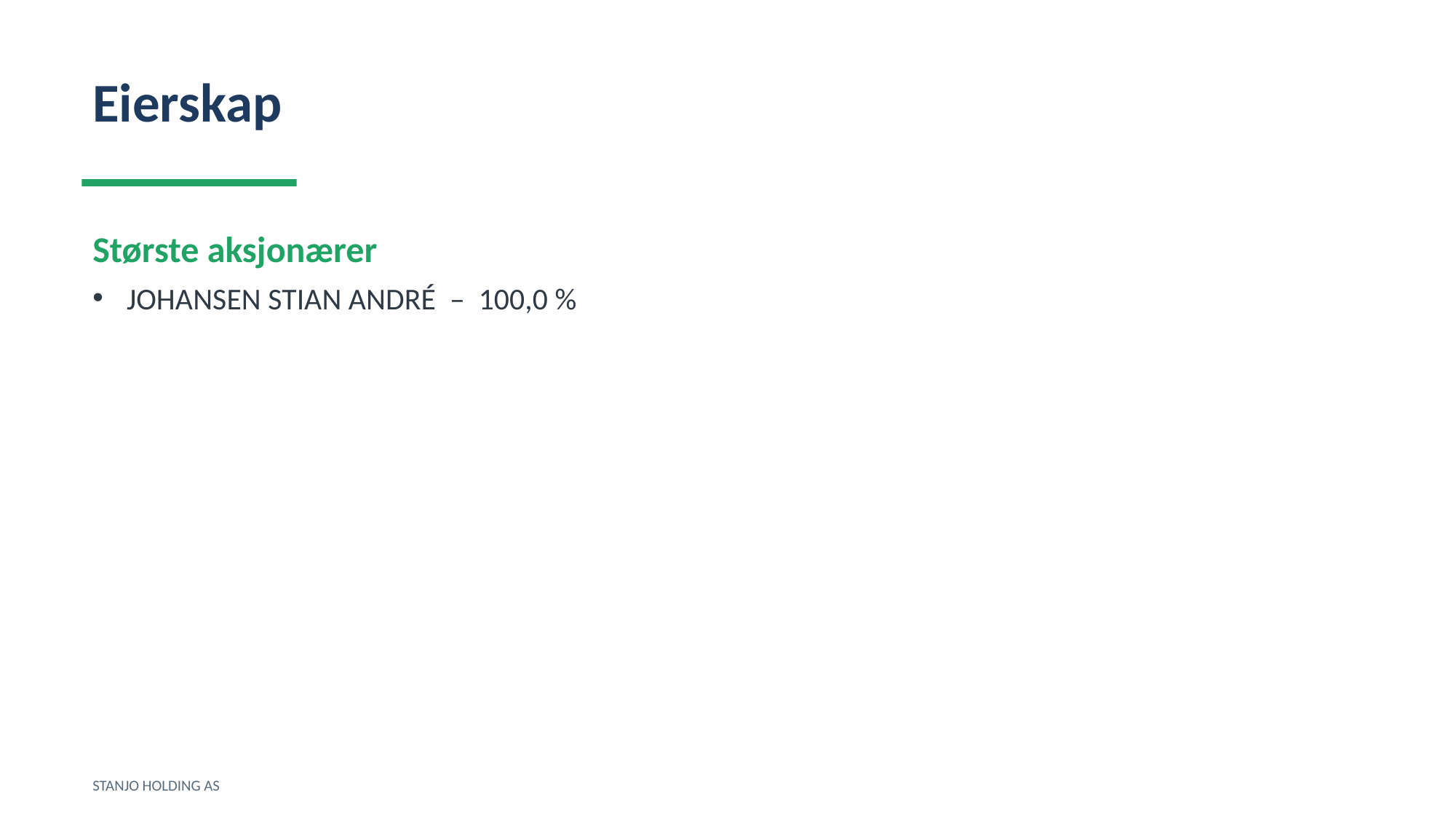

Eierskap

Største aksjonærer
JOHANSEN STIAN ANDRÉ  –  100,0 %
STANJO HOLDING AS